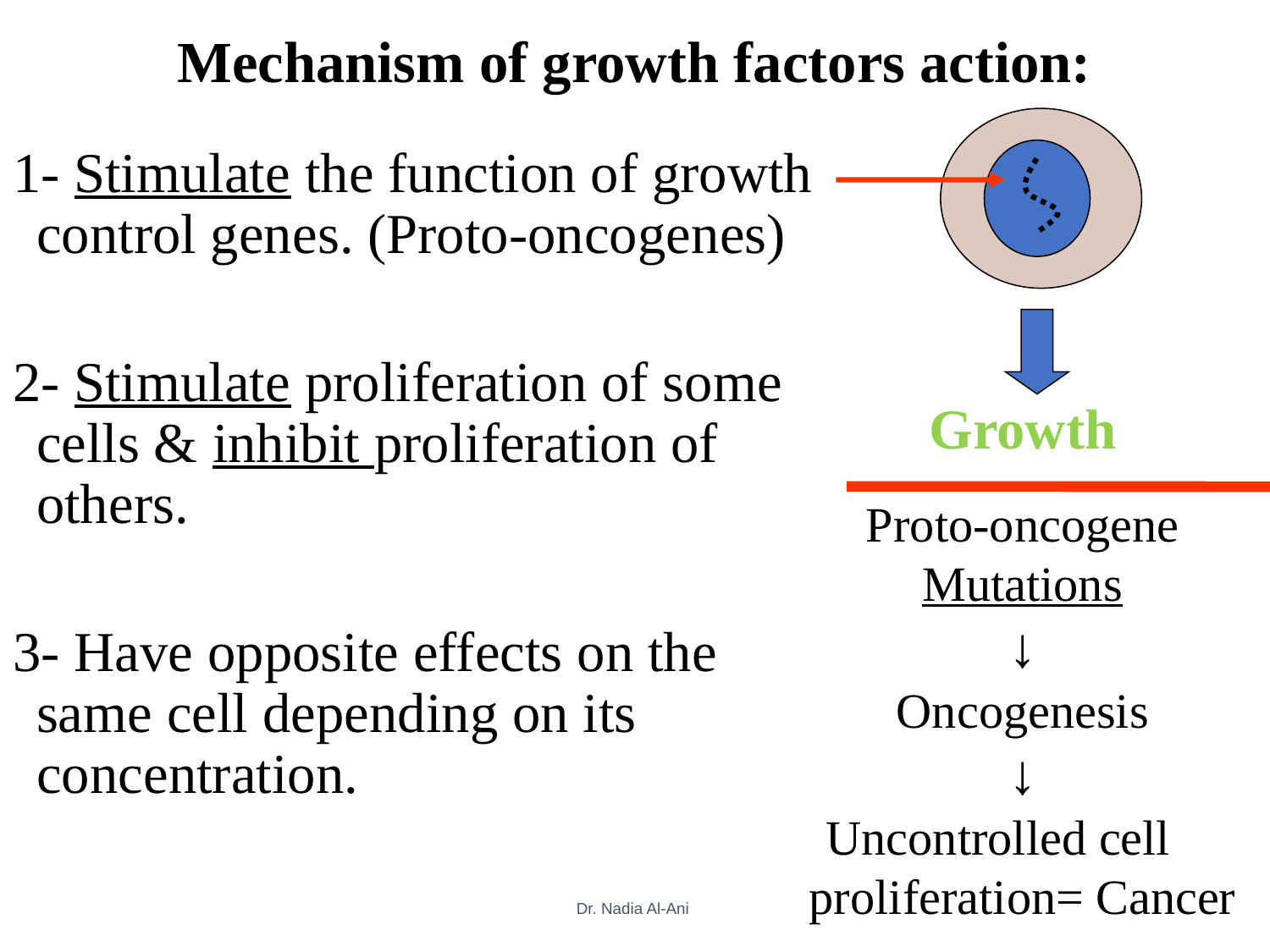

# Mechanism of growth factors action:

1- Stimulate the function of growth control genes. (Proto-oncogenes)

2- Stimulate proliferation of some cells & inhibit proliferation of others.

3- Have opposite effects on the same cell depending on its concentration.

Growth

Proto-oncogene
Mutations
↓
Oncogenesis
↓
Uncontrolled cell
proliferation= Cancer
Dr. Nadia Al-Ani